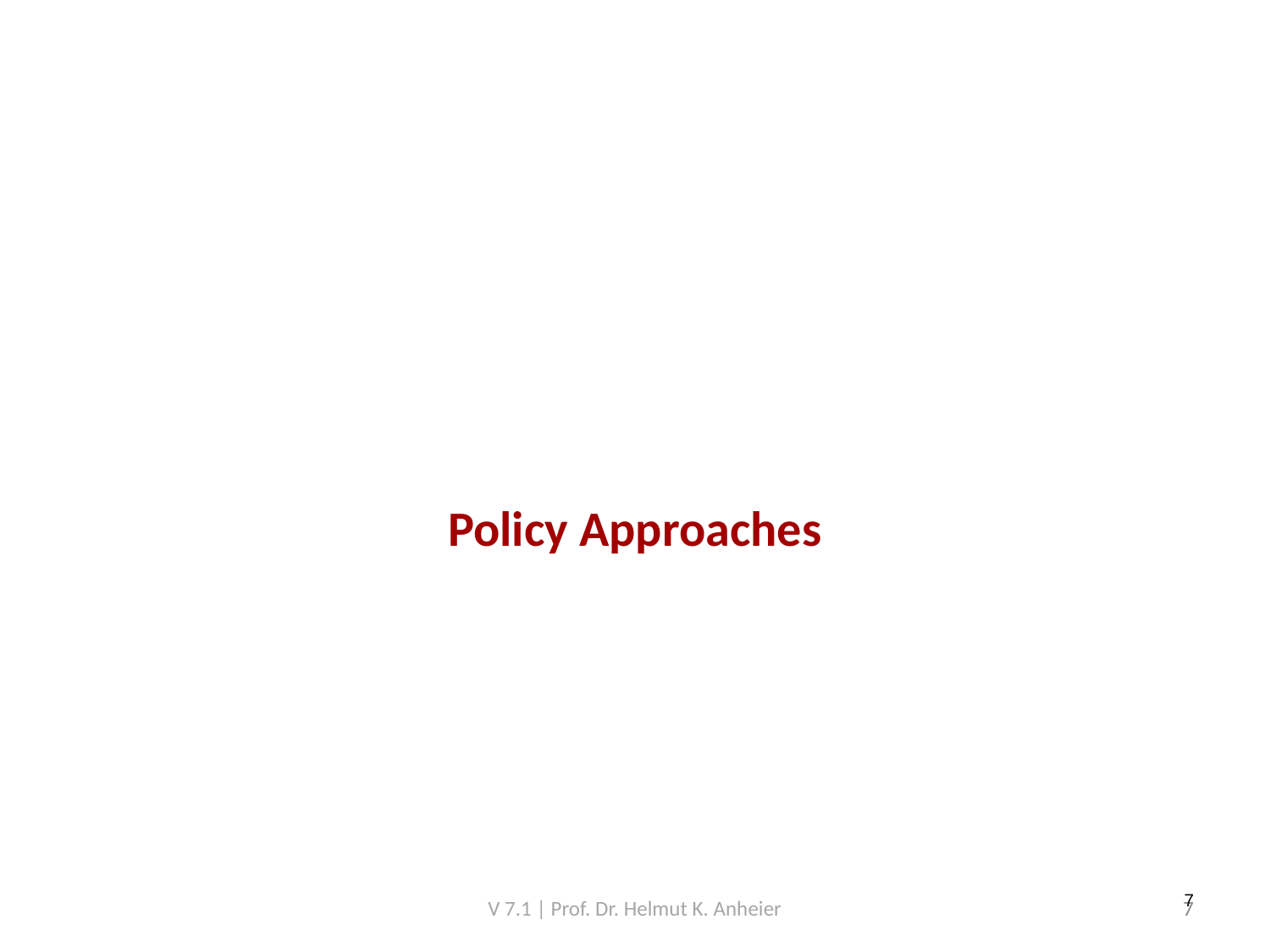

Policy Approaches
V 7.1 | Prof. Dr. Helmut K. Anheier
7
7